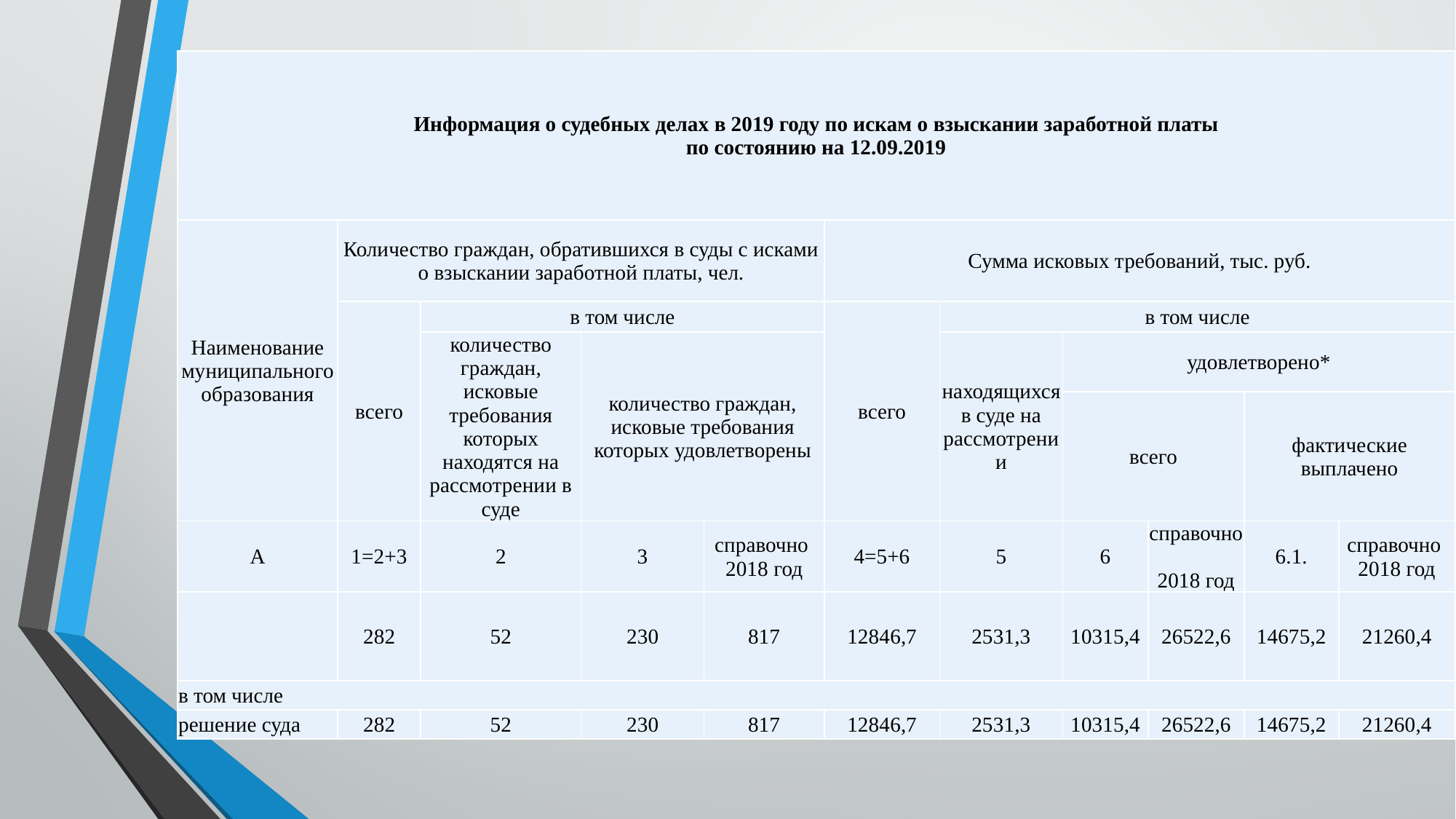

| Информация о судебных делах в 2019 году по искам о взыскании заработной платы по состоянию на 12.09.2019 |  |  |  |  |  |  |  |  |  |  |
| --- | --- | --- | --- | --- | --- | --- | --- | --- | --- | --- |
| Наименование муниципального образования | Количество граждан, обратившихся в суды с исками о взыскании заработной платы, чел. |  |  |  | Сумма исковых требований, тыс. руб. |  |  |  |  |  |
|  | всего | в том числе |  |  | всего | в том числе |  |  |  |  |
|  |  | количество граждан, исковые требования которых находятся на рассмотрении в суде | количество граждан, исковые требования которых удовлетворены |  |  | находящихся в суде на рассмотрении | удовлетворено\* |  |  |  |
|  |  |  |  |  |  |  | всего |  | фактические выплачено |  |
| А | 1=2+3 | 2 | 3 | справочно 2018 год | 4=5+6 | 5 | 6 | справочно 2018 год | 6.1. | справочно 2018 год |
|  | 282 | 52 | 230 | 817 | 12846,7 | 2531,3 | 10315,4 | 26522,6 | 14675,2 | 21260,4 |
| в том числе |  |  |  |  |  |  |  |  |  |  |
| решение суда | 282 | 52 | 230 | 817 | 12846,7 | 2531,3 | 10315,4 | 26522,6 | 14675,2 | 21260,4 |